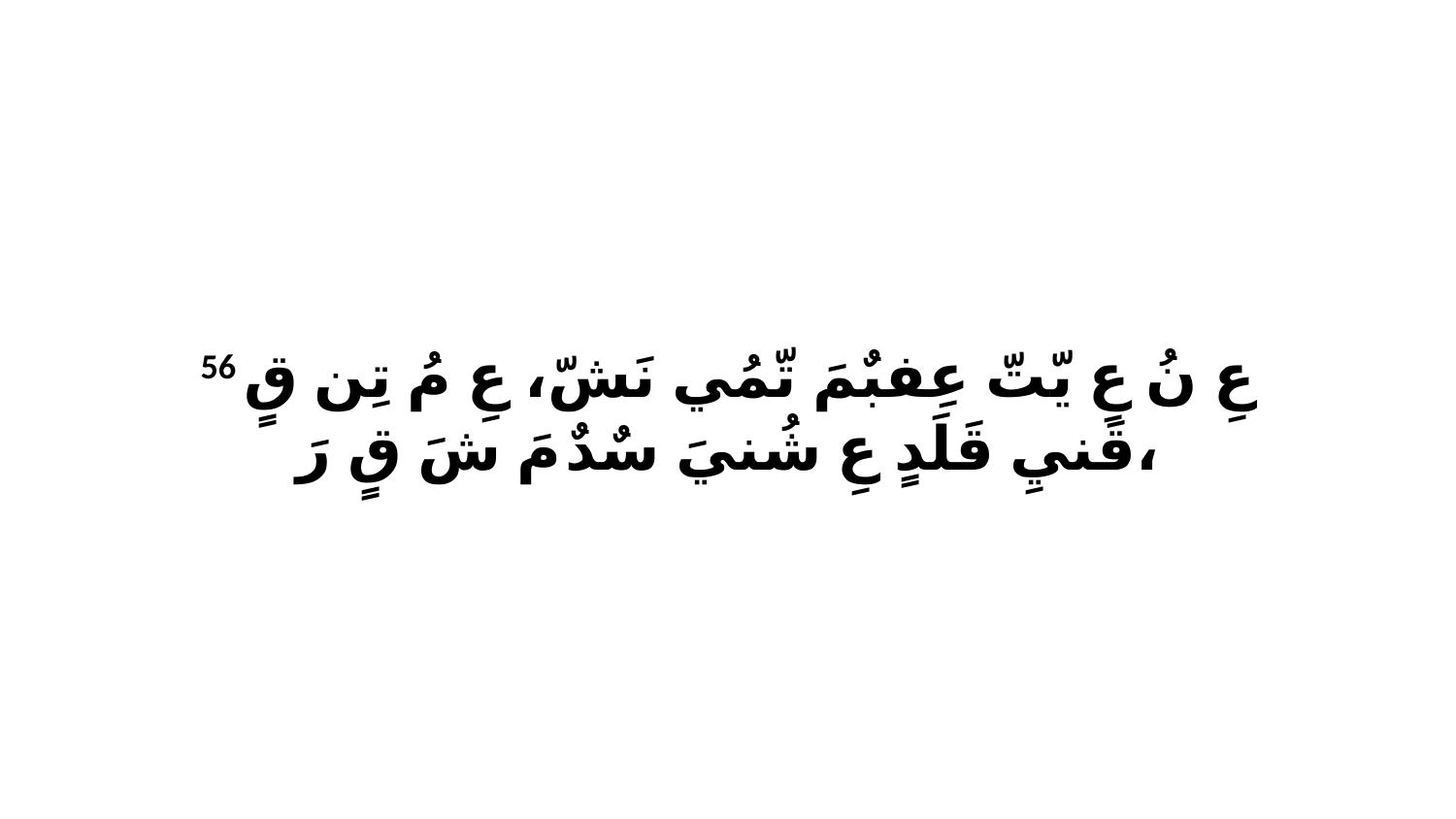

56 عِ نُ عِ يّتّ عِفبٌمَ تّمُي نَشّ، عِ مُ تِن قٍ قَنيِ قَلَدٍ عِ شُنيَ سٌدٌ مَ شَ قٍ رَ،